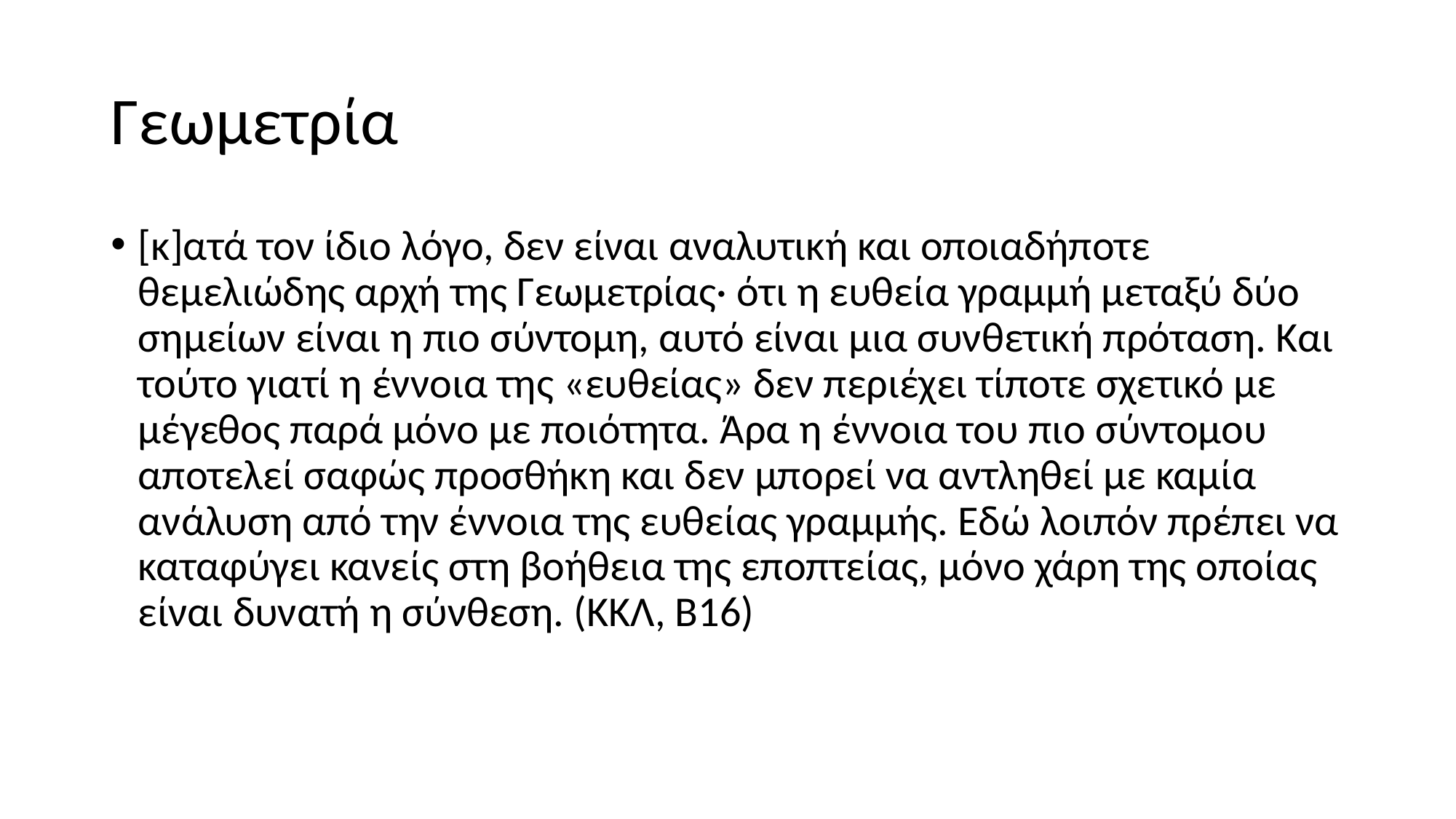

# Γεωμετρία
[κ]ατά τον ίδιο λόγο, δεν είναι αναλυτική και οποιαδήποτε θεμελιώδης αρχή της Γεωμετρίας· ότι η ευθεία γραμμή μεταξύ δύο σημείων είναι η πιο σύντομη, αυτό είναι μια συνθετική πρόταση. Και τούτο γιατί η έννοια της «ευθείας» δεν περιέχει τίποτε σχετικό με μέγεθος παρά μόνο με ποιότητα. Άρα η έννοια του πιο σύντομου αποτελεί σαφώς προσθήκη και δεν μπορεί να αντληθεί με καμία ανάλυση από την έννοια της ευθείας γραμμής. Εδώ λοιπόν πρέπει να καταφύγει κανείς στη βοήθεια της εποπτείας, μόνο χάρη της οποίας είναι δυνατή η σύνθεση. (ΚΚΛ, Β16)